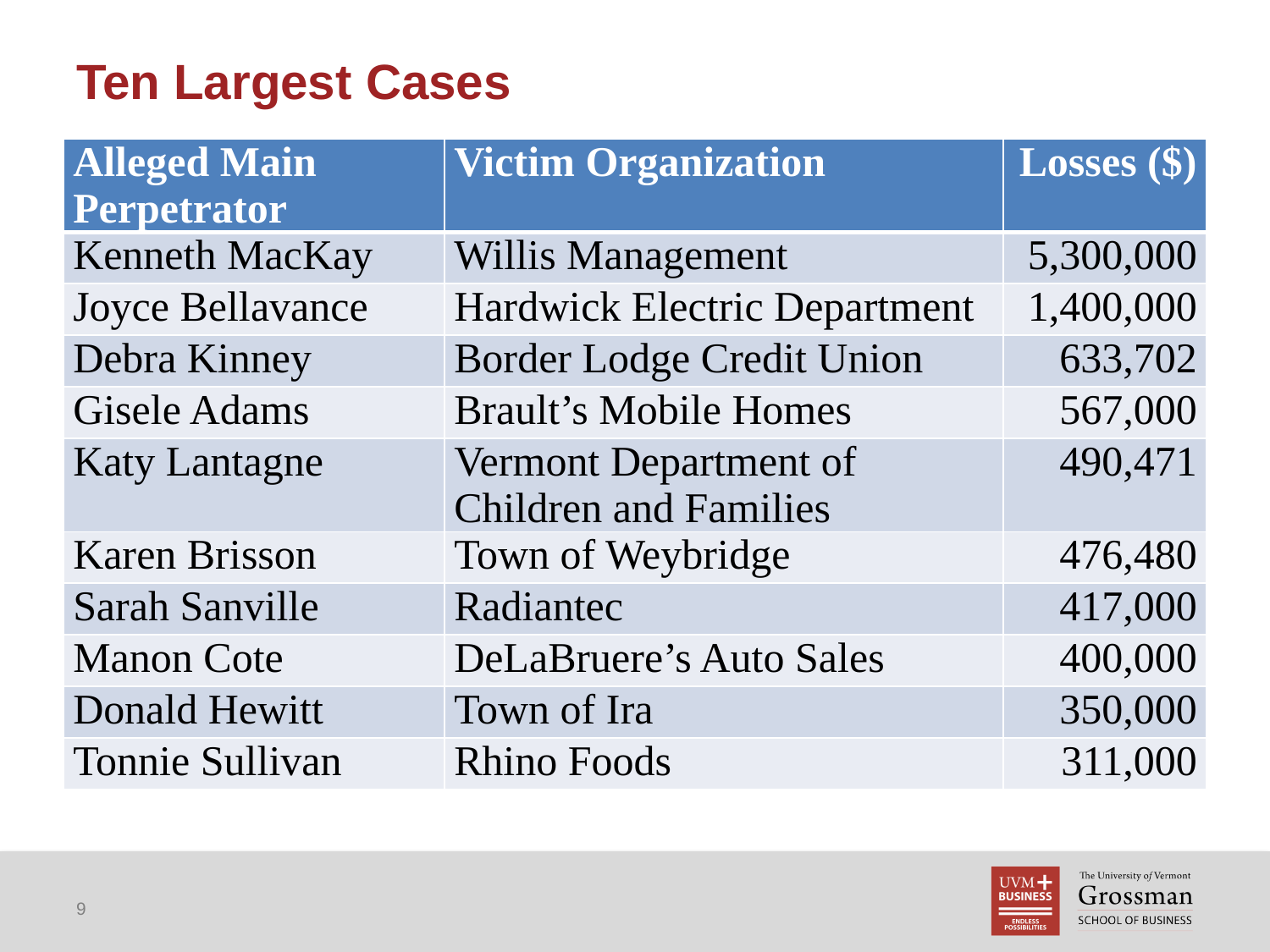

# Ten Largest Cases
| Alleged Main Perpetrator | Victim Organization | Losses ($) |
| --- | --- | --- |
| Kenneth MacKay | Willis Management | 5,300,000 |
| Joyce Bellavance | Hardwick Electric Department | 1,400,000 |
| Debra Kinney | Border Lodge Credit Union | 633,702 |
| Gisele Adams | Brault’s Mobile Homes | 567,000 |
| Katy Lantagne | Vermont Department of Children and Families | 490,471 |
| Karen Brisson | Town of Weybridge | 476,480 |
| Sarah Sanville | Radiantec | 417,000 |
| Manon Cote | DeLaBruere’s Auto Sales | 400,000 |
| Donald Hewitt | Town of Ira | 350,000 |
| Tonnie Sullivan | Rhino Foods | 311,000 |
9